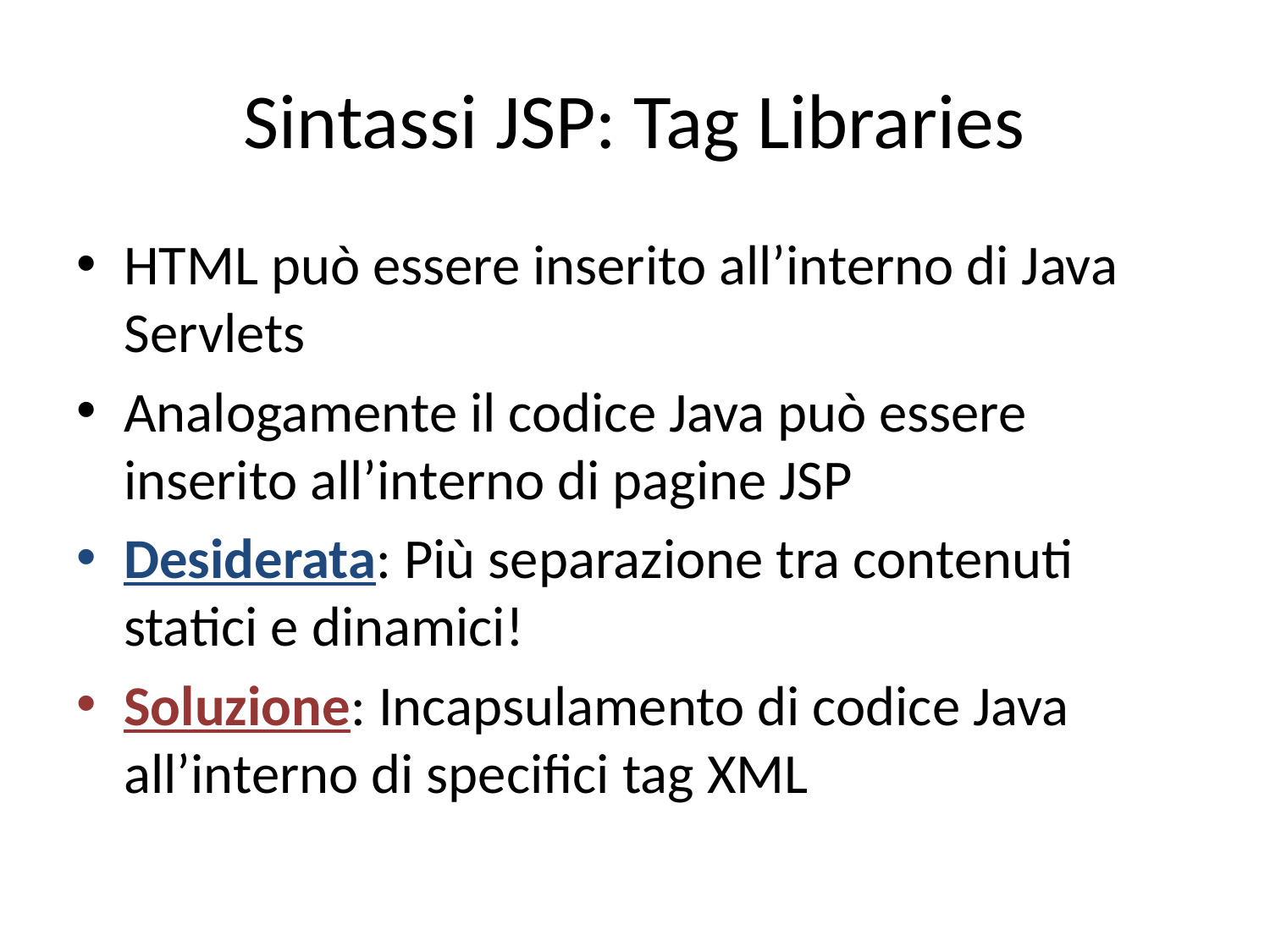

# Sintassi JSP: Tag Libraries
HTML può essere inserito all’interno di Java Servlets
Analogamente il codice Java può essere inserito all’interno di pagine JSP
Desiderata: Più separazione tra contenuti statici e dinamici!
Soluzione: Incapsulamento di codice Java all’interno di specifici tag XML